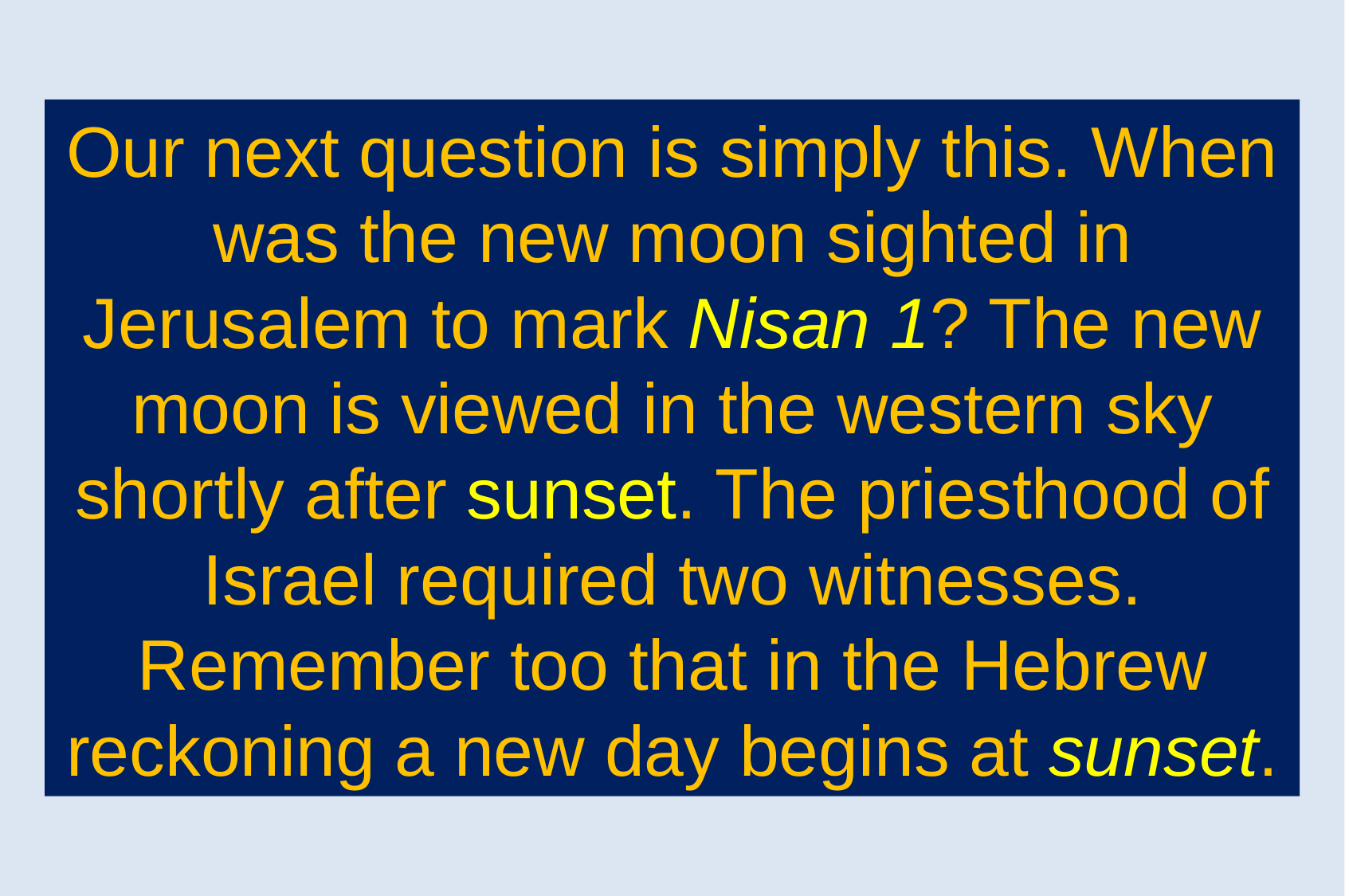

Our next question is simply this. When was the new moon sighted in Jerusalem to mark Nisan 1? The new moon is viewed in the western sky shortly after sunset. The priesthood of Israel required two witnesses. Remember too that in the Hebrew reckoning a new day begins at sunset.